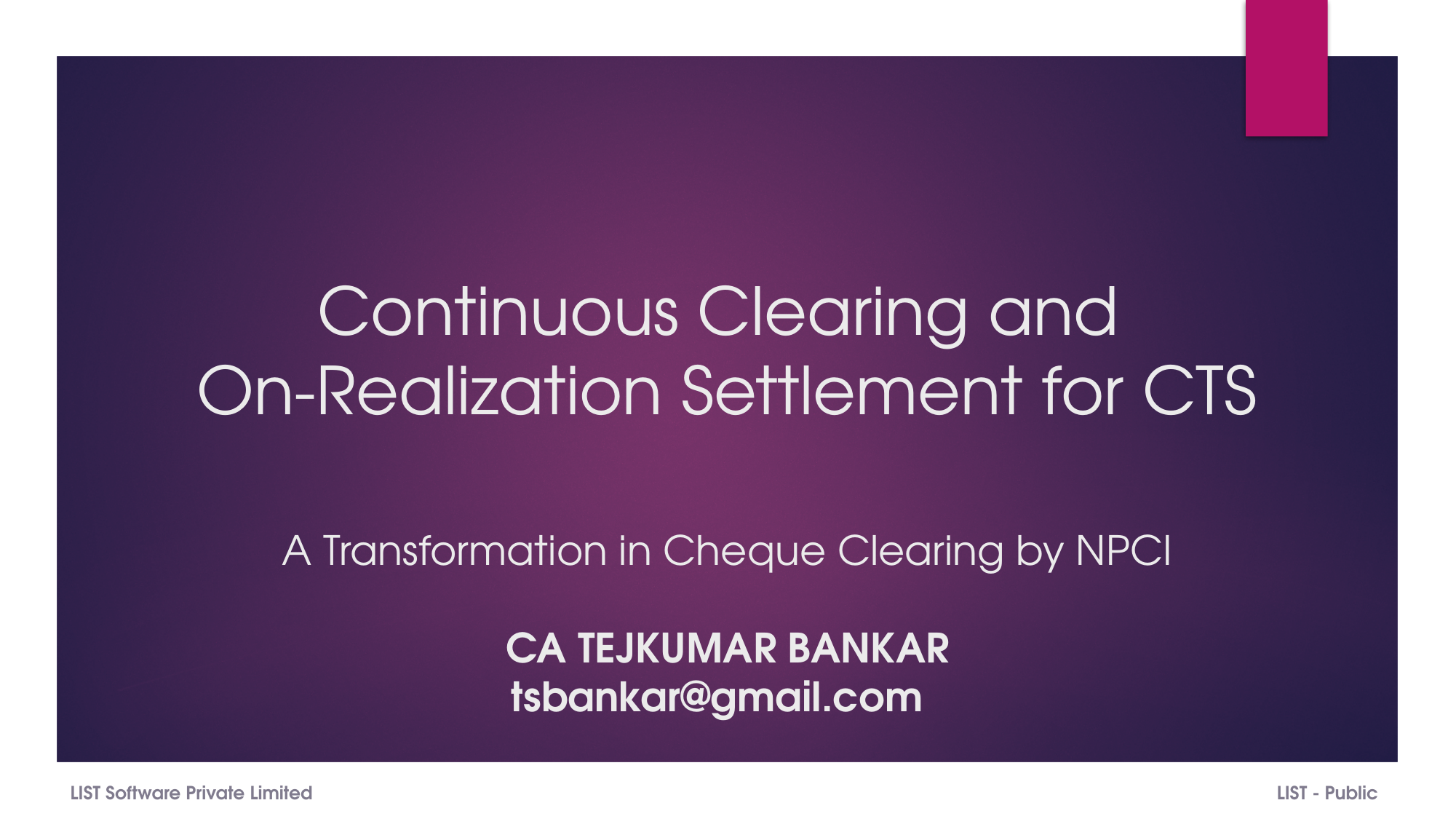

# Continuous Clearing and On-Realization Settlement for CTS A Transformation in Cheque Clearing by NPCI CA TEJKUMAR BANKAR tsbankar@gmail.com
LIST Software Private Limited                                                                                                                                                                                              LIST - Public